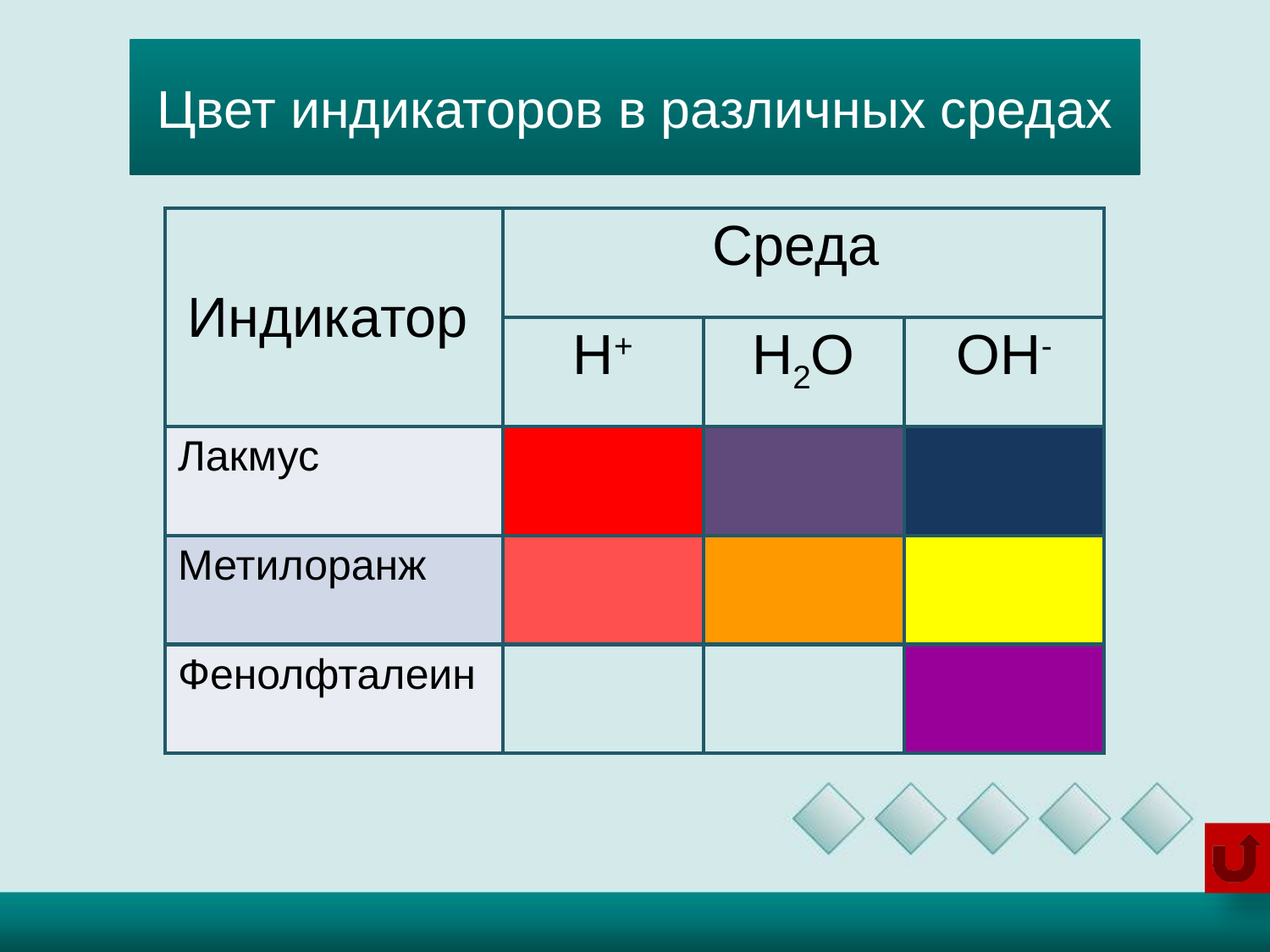

Цвет индикаторов в различных средах
| Индикатор | Среда |  |  |
| --- | --- | --- | --- |
|  | H+ | H2O | OH- |
| Лакмус |  |  |  |
| Метилоранж |  |  |  |
| Фенолфталеин |  |  |  |